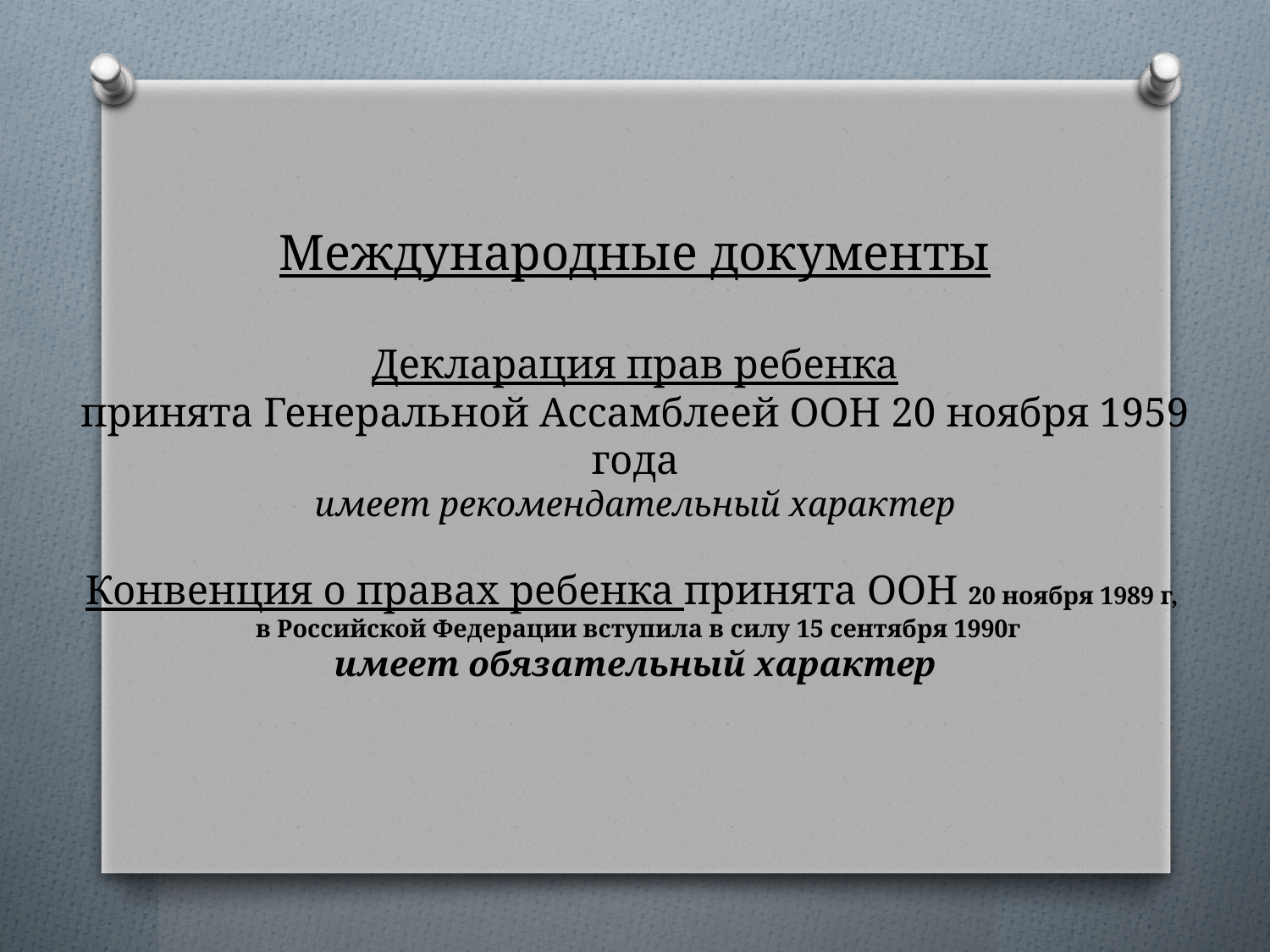

# Международные документы Декларация прав ребенка принята Генеральной Ассамблеей ООН 20 ноября 1959 года имеет рекомендательный характер Конвенция о правах ребенка принята ООН 20 ноября 1989 г, в Российской Федерации вступила в силу 15 сентября 1990г имеет обязательный характер